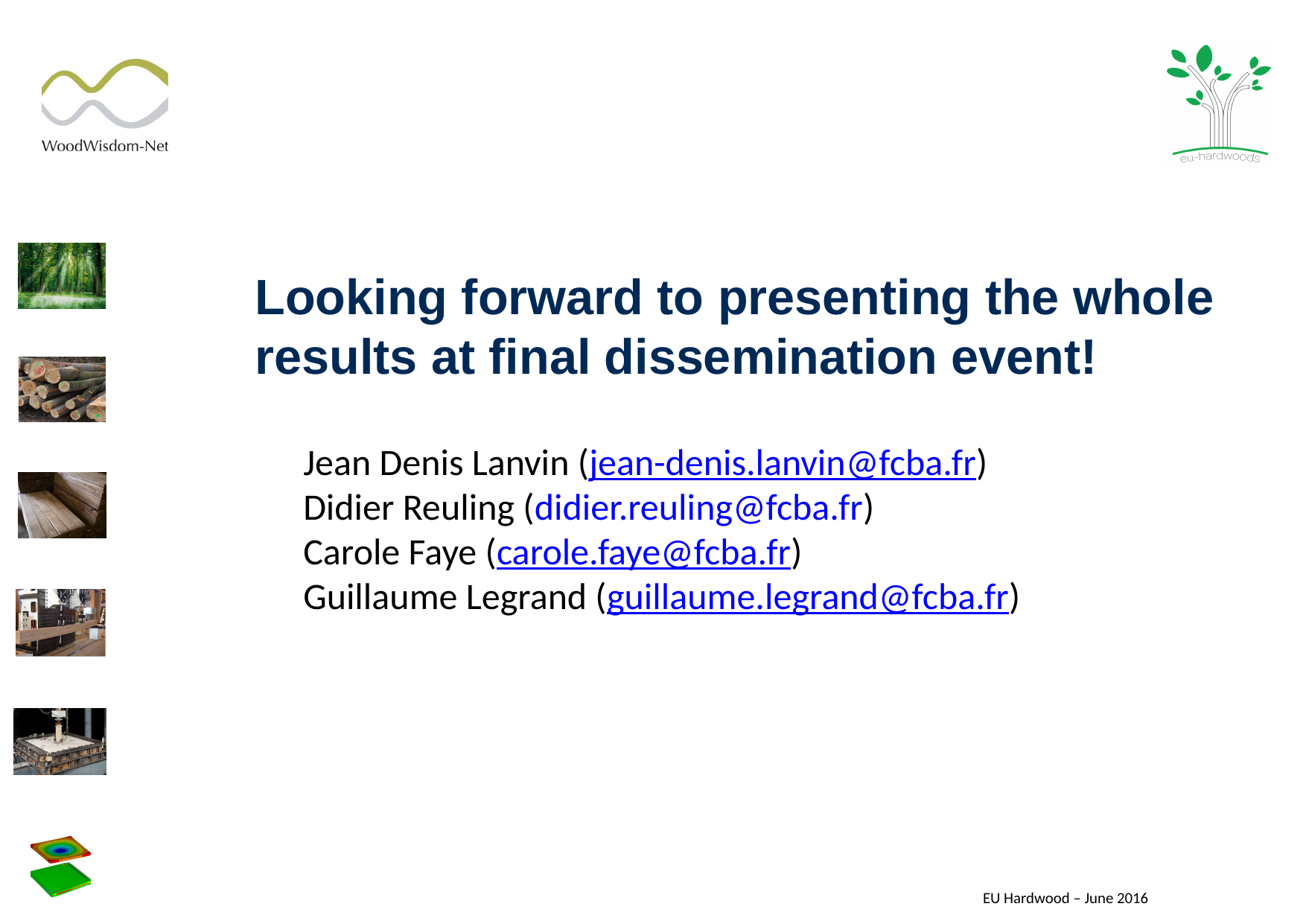

Looking forward to presenting the whole results at final dissemination event!
Jean Denis Lanvin (jean-denis.lanvin@fcba.fr)
Didier Reuling (didier.reuling@fcba.fr)
Carole Faye (carole.faye@fcba.fr)
Guillaume Legrand (guillaume.legrand@fcba.fr)